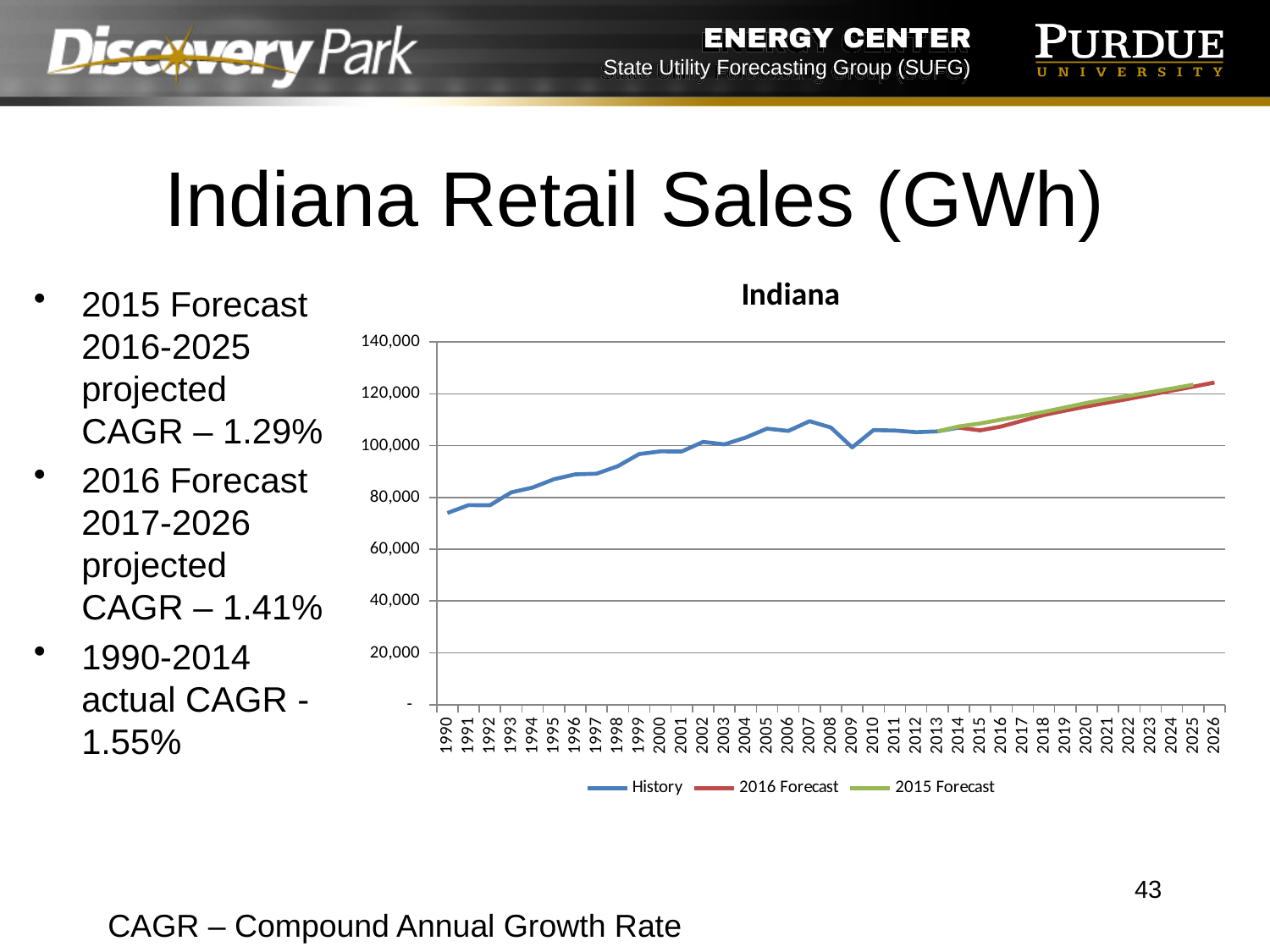

# Indiana Retail Sales (GWh)

### Chart: Indiana

| Category | History | 2016 Forecast | 2015 Forecast |
|---|---|---|---|
| 1990 | 73982.219 | None | None |
| 1991 | 77033.736 | None | None |
| 1992 | 76976.815 | None | None |
| 1993 | 81931.49 | None | None |
| 1994 | 83807.543 | None | None |
| 1995 | 87005.957 | None | None |
| 1996 | 88901.372 | None | None |
| 1997 | 89146.614 | None | None |
| 1998 | 92058.825 | None | None |
| 1999 | 96735.464 | None | None |
| 2000 | 97774.925 | None | None |
| 2001 | 97733.9679999999 | None | None |
| 2002 | 101428.55 | None | None |
| 2003 | 100467.779 | None | None |
| 2004 | 103094.263 | None | None |
| 2005 | 106548.91 | None | None |
| 2006 | 105664.484 | None | None |
| 2007 | 109420.15 | None | None |
| 2008 | 106980.704 | None | None |
| 2009 | 99311.813 | None | None |
| 2010 | 105994.376 | None | None |
| 2011 | 105818.139 | None | None |
| 2012 | 105173.425 | None | None |
| 2013 | 105487.389 | None | 105487.389 |
| 2014 | 106942.504 | 106942.504 | 107383.805981029 |
| 2015 | None | 105880.376675208 | 108542.343688247 |
| 2016 | None | 107370.997679466 | 110042.253079832 |
| 2017 | None | 109633.924222195 | 111480.211017686 |
| 2018 | None | 111804.829192044 | 113013.919323568 |
| 2019 | None | 113516.027356576 | 114733.392193483 |
| 2020 | None | 115102.979930567 | 116452.734909323 |
| 2021 | None | 116599.745886875 | 117928.300049623 |
| 2022 | None | 118085.666625026 | 119215.024423081 |
| 2023 | None | 119640.125875002 | 120594.361036342 |
| 2024 | None | 121220.422013877 | 122023.025785408 |
| 2025 | None | 122735.242931844 | 123492.085479573 |
| 2026 | None | 124355.893273209 | None |
2015 Forecast 2016-2025 projected CAGR – 1.29%
2016 Forecast 2017-2026 projected CAGR – 1.41%
1990-2014 actual CAGR - 1.55%

43
CAGR – Compound Annual Growth Rate